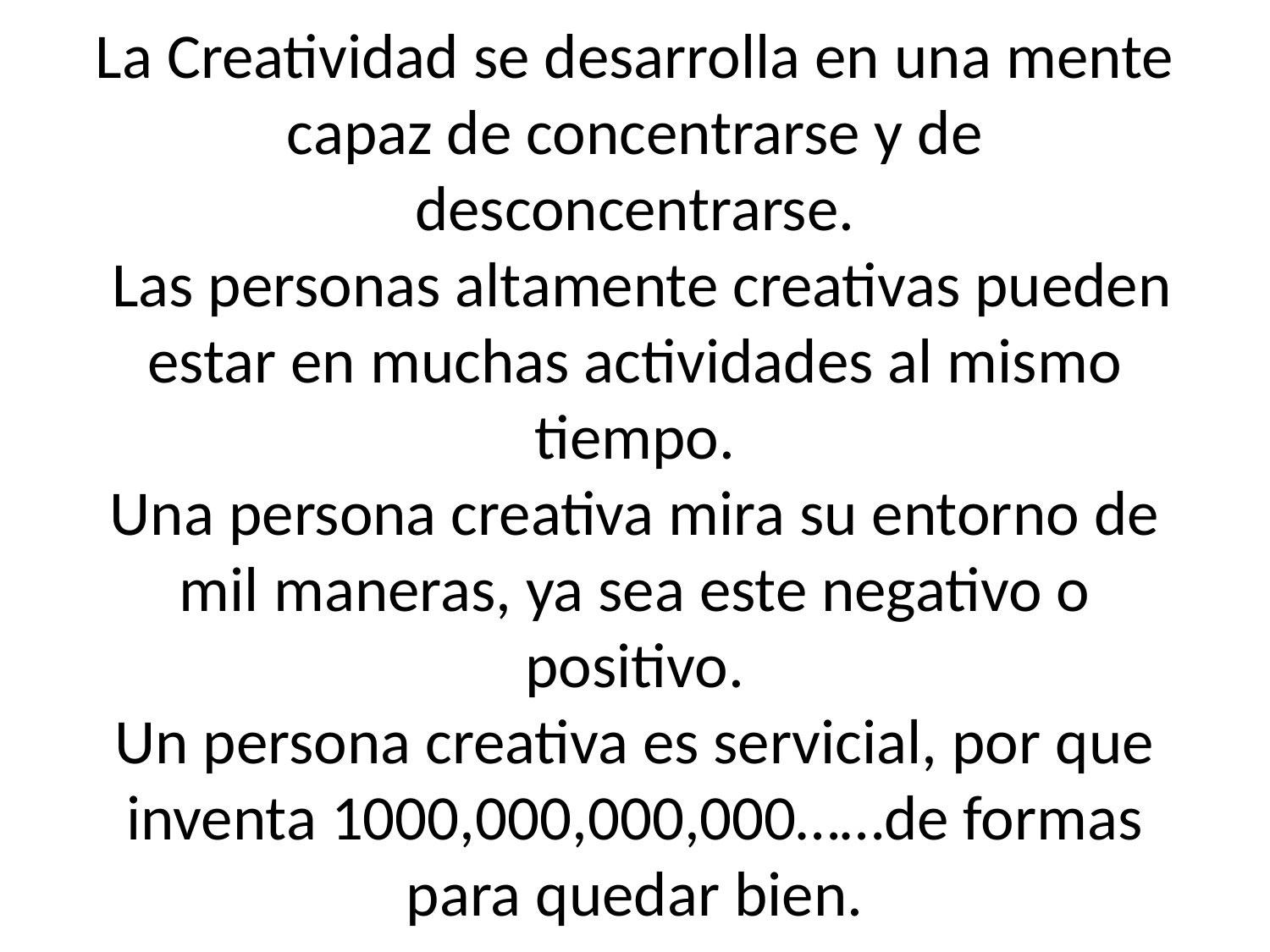

# La Creatividad se desarrolla en una mente capaz de concentrarse y de desconcentrarse. Las personas altamente creativas pueden estar en muchas actividades al mismo tiempo. Una persona creativa mira su entorno de mil maneras, ya sea este negativo o positivo. Un persona creativa es servicial, por que inventa 1000,000,000,000……de formas para quedar bien.